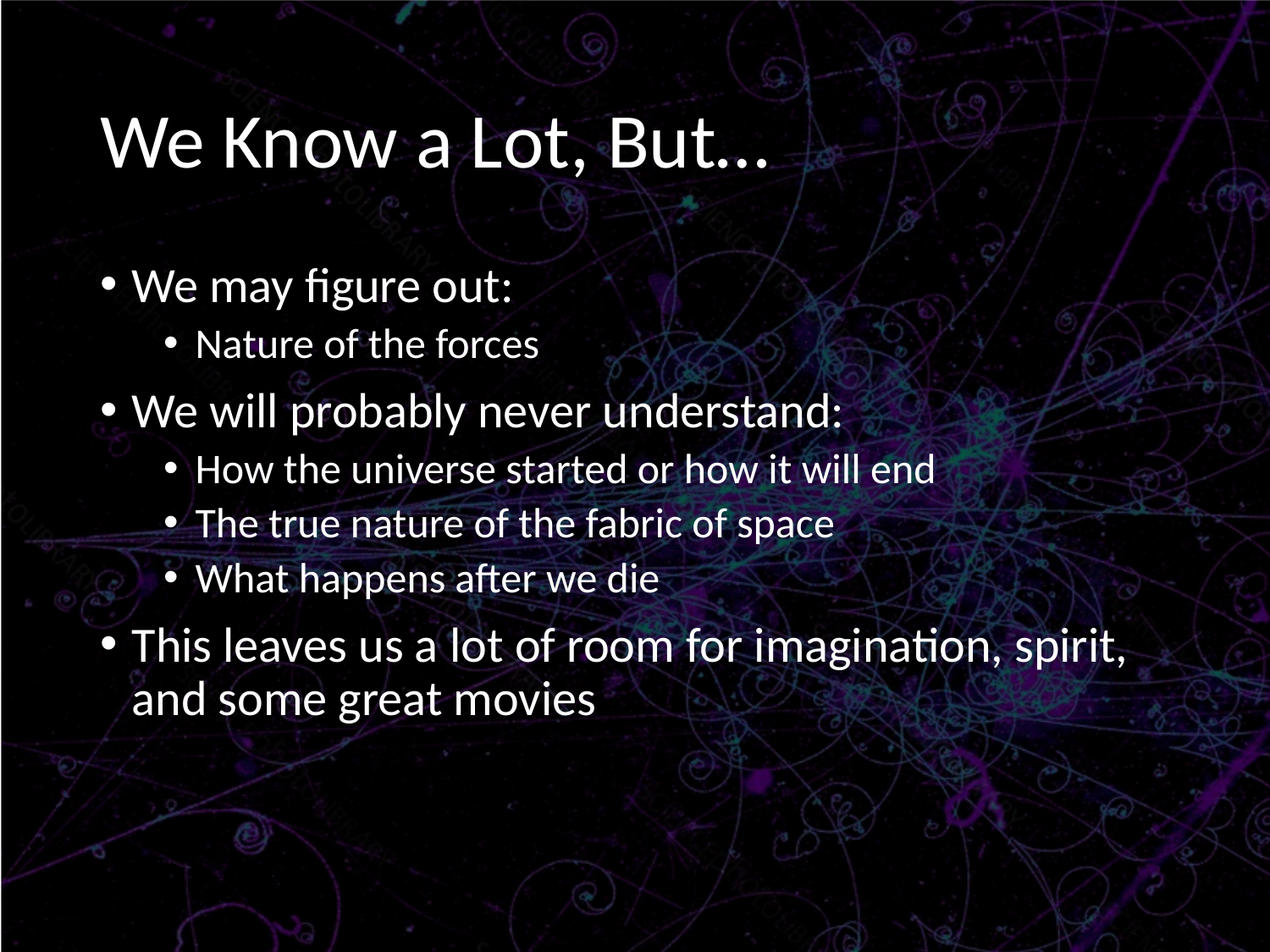

# We Know a Lot, But…
We may figure out:
Nature of the forces
We will probably never understand:
How the universe started or how it will end
The true nature of the fabric of space
What happens after we die
This leaves us a lot of room for imagination, spirit, and some great movies